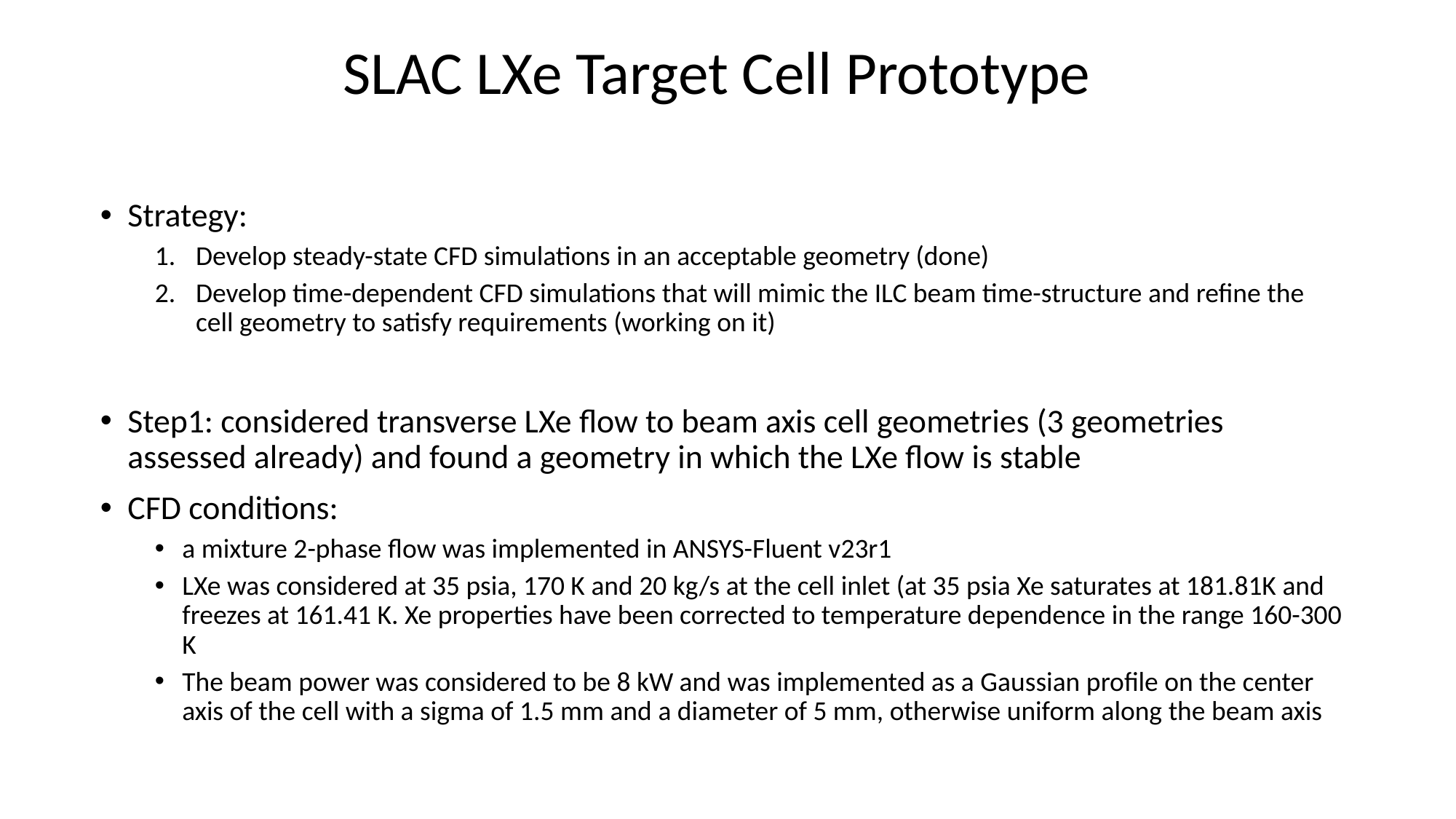

# SLAC LXe Target Cell Prototype
Strategy:
Develop steady-state CFD simulations in an acceptable geometry (done)
Develop time-dependent CFD simulations that will mimic the ILC beam time-structure and refine the cell geometry to satisfy requirements (working on it)

Step1: considered transverse LXe flow to beam axis cell geometries (3 geometries assessed already) and found a geometry in which the LXe flow is stable
CFD conditions:
a mixture 2-phase flow was implemented in ANSYS-Fluent v23r1
LXe was considered at 35 psia, 170 K and 20 kg/s at the cell inlet (at 35 psia Xe saturates at 181.81K and freezes at 161.41 K. Xe properties have been corrected to temperature dependence in the range 160-300 K
The beam power was considered to be 8 kW and was implemented as a Gaussian profile on the center axis of the cell with a sigma of 1.5 mm and a diameter of 5 mm, otherwise uniform along the beam axis